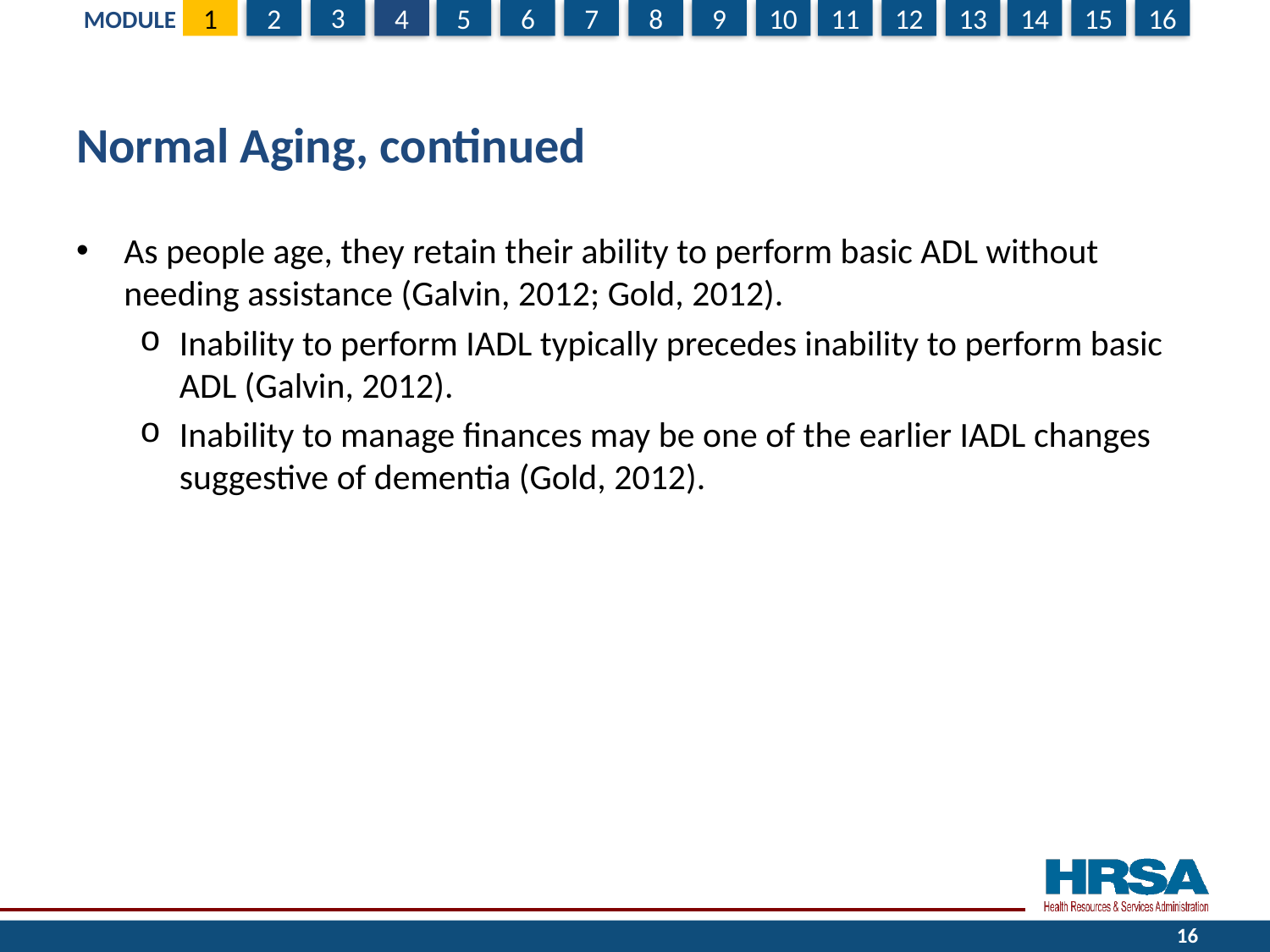

# Normal Aging, continued
As people age, they retain their ability to perform basic ADL without needing assistance (Galvin, 2012; Gold, 2012).
Inability to perform IADL typically precedes inability to perform basic ADL (Galvin, 2012).
Inability to manage finances may be one of the earlier IADL changes suggestive of dementia (Gold, 2012).